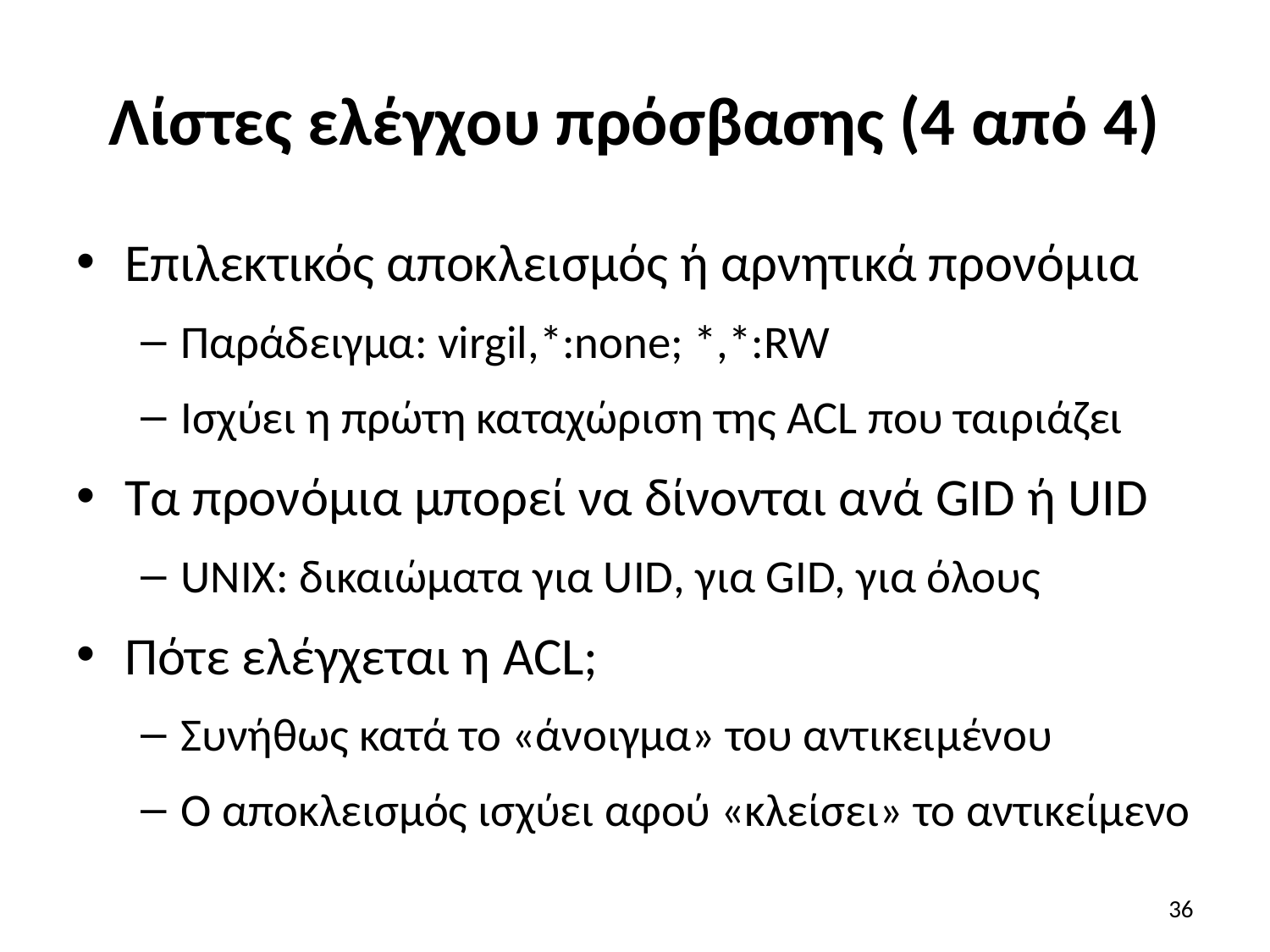

# Λίστες ελέγχου πρόσβασης (4 από 4)
Επιλεκτικός αποκλεισμός ή αρνητικά προνόμια
Παράδειγμα: virgil,*:none; *,*:RW
Ισχύει η πρώτη καταχώριση της ACL που ταιριάζει
Τα προνόμια μπορεί να δίνονται ανά GID ή UID
UNIX: δικαιώματα για UID, για GID, για όλους
Πότε ελέγχεται η ACL;
Συνήθως κατά το «άνοιγμα» του αντικειμένου
Ο αποκλεισμός ισχύει αφού «κλείσει» το αντικείμενο
36